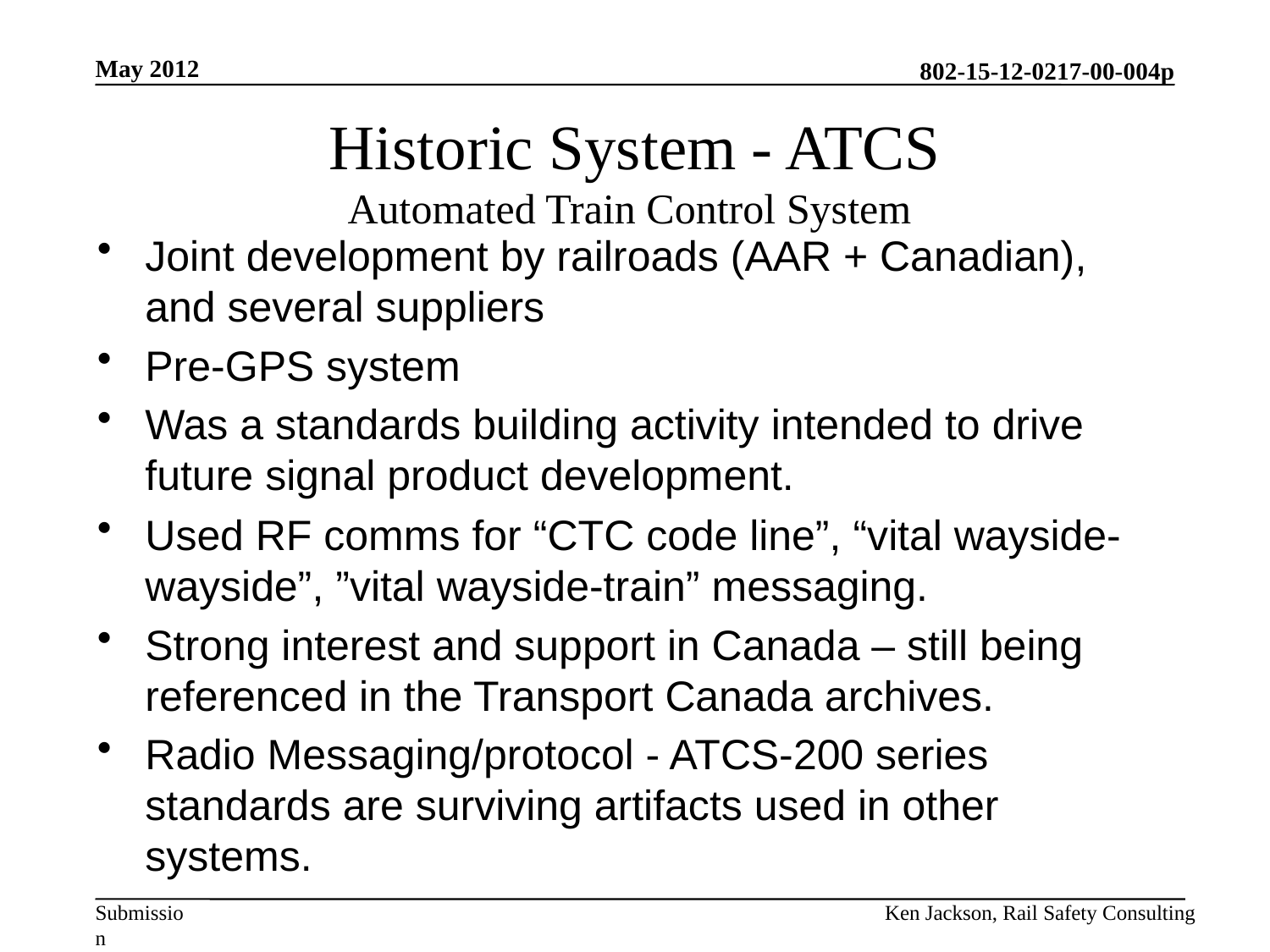

May 2012

# Historic System - ATCS Automated Train Control System
Joint development by railroads (AAR + Canadian), and several suppliers
Pre-GPS system
Was a standards building activity intended to drive future signal product development.
Used RF comms for “CTC code line”, “vital wayside-wayside”, ”vital wayside-train” messaging.
Strong interest and support in Canada – still being referenced in the Transport Canada archives.
Radio Messaging/protocol - ATCS-200 series standards are surviving artifacts used in other systems.
Ken Jackson, Rail Safety Consulting